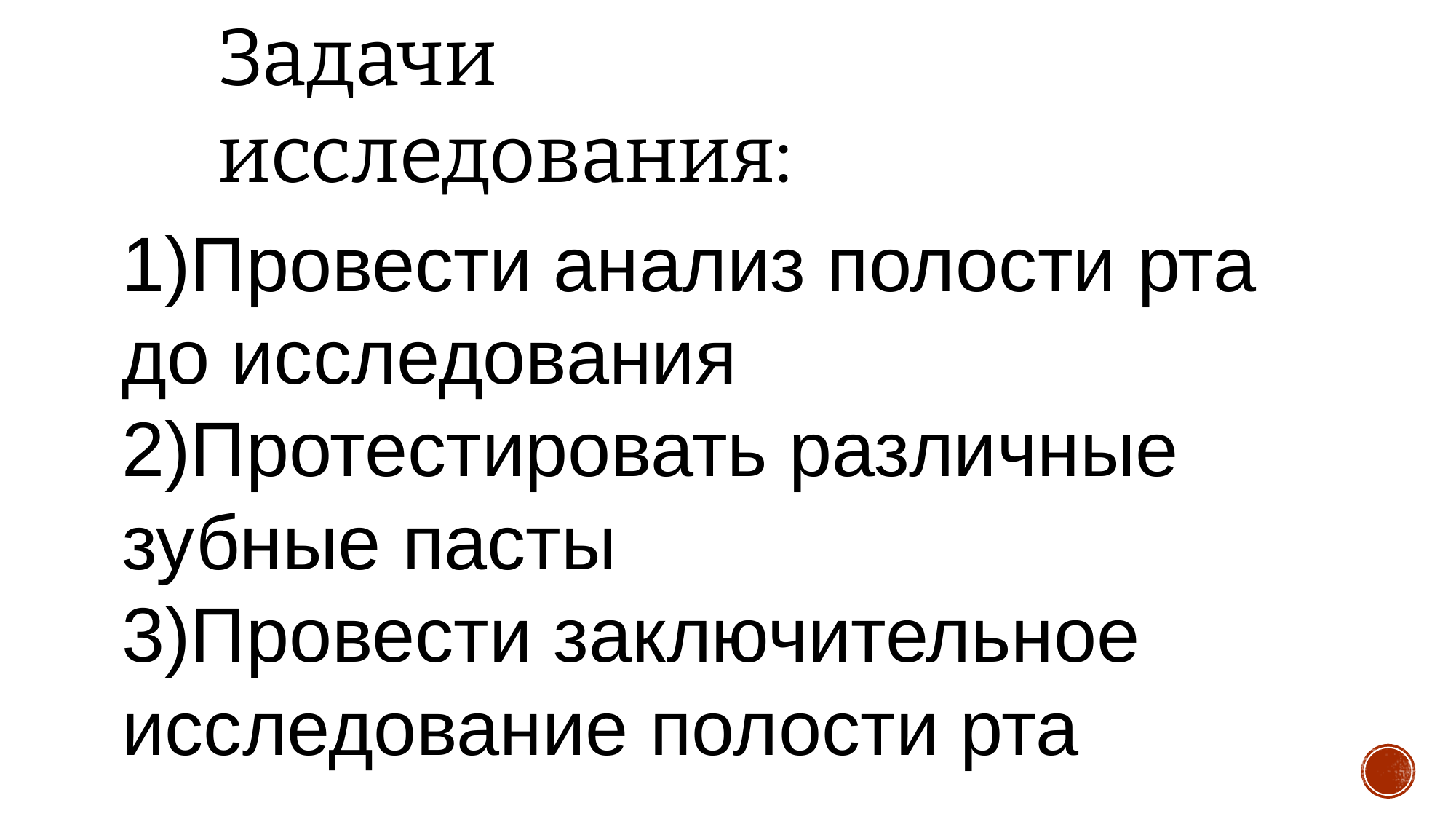

Задачи исследования:
1)Провести анализ полости рта до исследования
2)Протестировать различные зубные пасты
3)Провести заключительное исследование полости рта